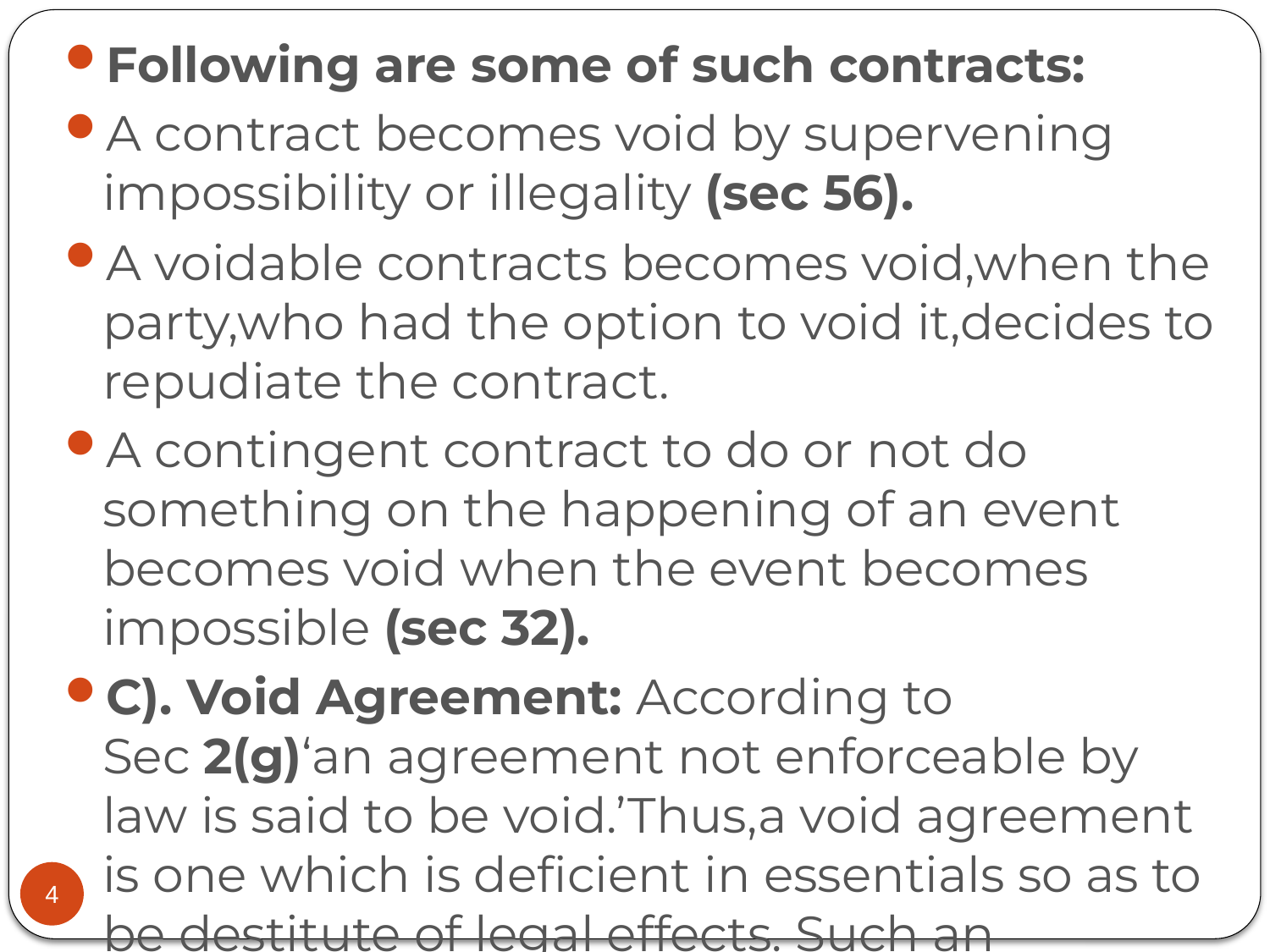

Following are some of such contracts:
A contract becomes void by supervening impossibility or illegality (sec 56).
A voidable contracts becomes void,when the party,who had the option to void it,decides to repudiate the contract.
A contingent contract to do or not do something on the happening of an event becomes void when the event becomes impossible (sec 32).
C). Void Agreement: According to Sec 2(g)‘an agreement not enforceable by law is said to be void.’Thus,a void agreement is one which is deficient in essentials so as to be destitute of legal effects. Such an agreement is taken to be non-existent and is a nullity in its effects.

4